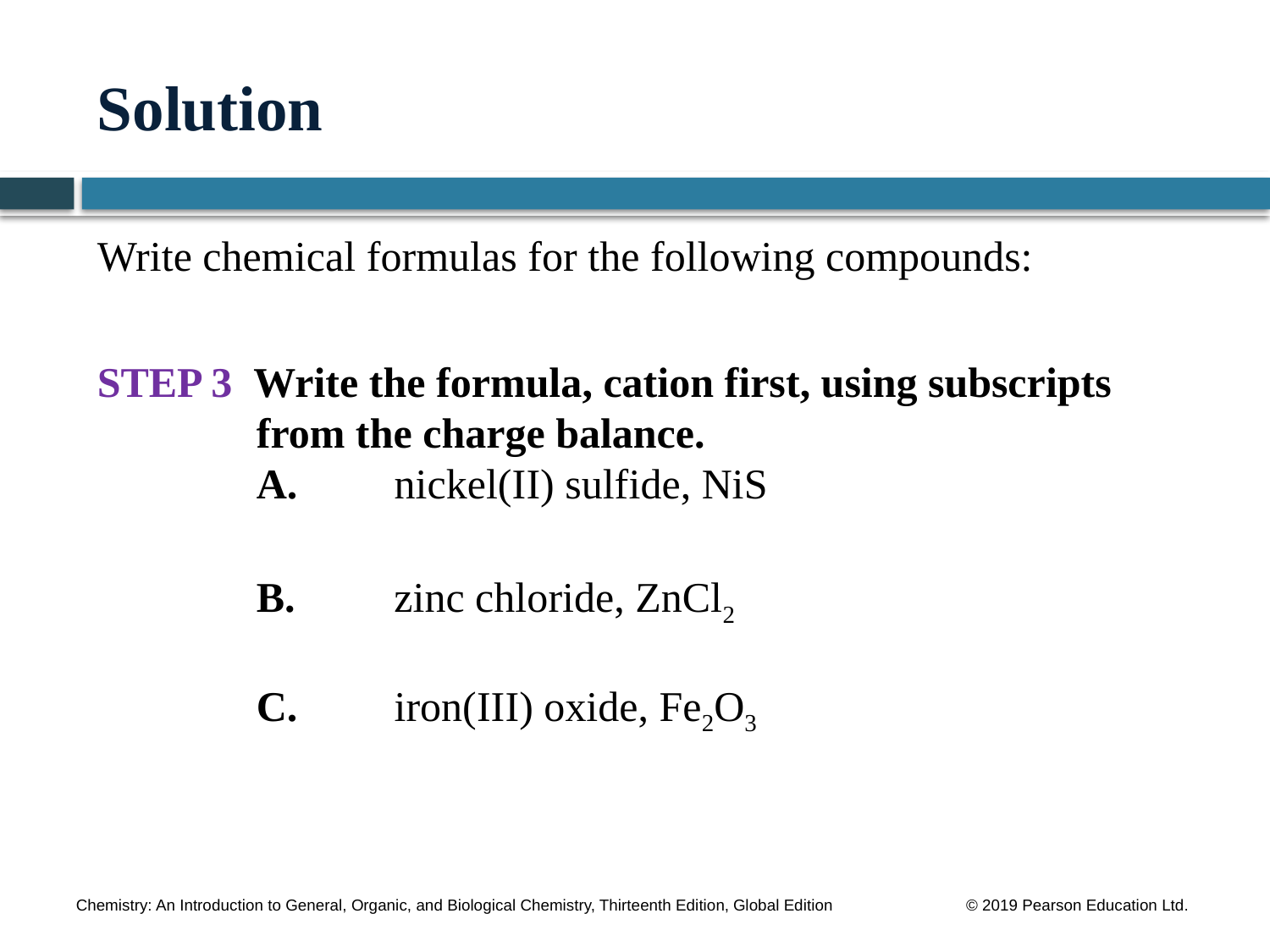

# Solution
Write chemical formulas for the following compounds:

STEP 3  Write the formula, cation first, using subscripts from the charge balance.
	A.	 nickel(II) sulfide, NiS

	B.	 zinc chloride, ZnCl2

	C.	 iron(III) oxide, Fe2O3